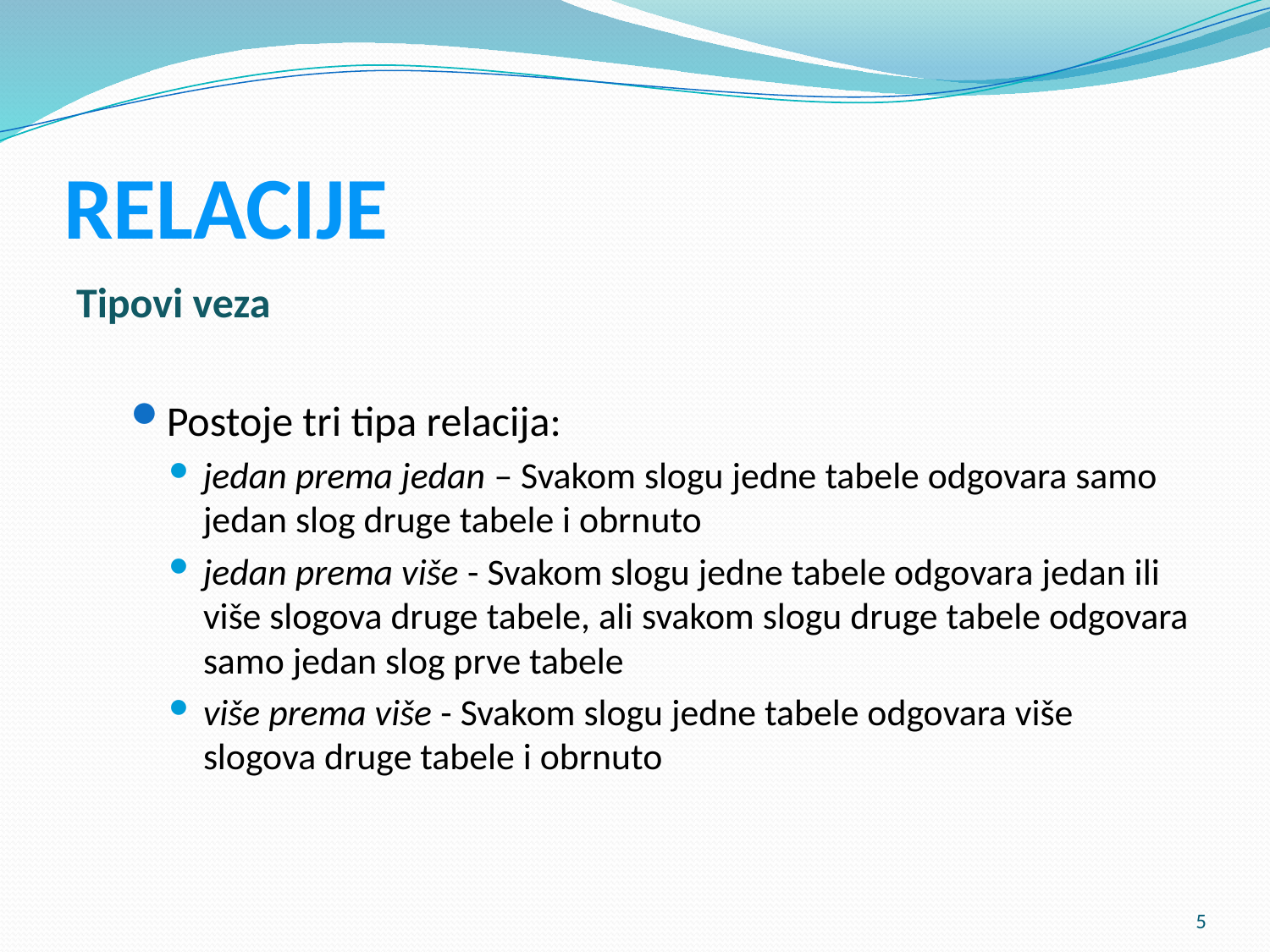

# RELACIJE
Tipovi veza

Postoje tri tipa relacija:
jedan prema jedan – Svakom slogu jedne tabele odgovara samo jedan slog druge tabele i obrnuto
jedan prema više - Svakom slogu jedne tabele odgovara jedan ili više slogova druge tabele, ali svakom slogu druge tabele odgovara samo jedan slog prve tabele
više prema više - Svakom slogu jedne tabele odgovara više slogova druge tabele i obrnuto

5